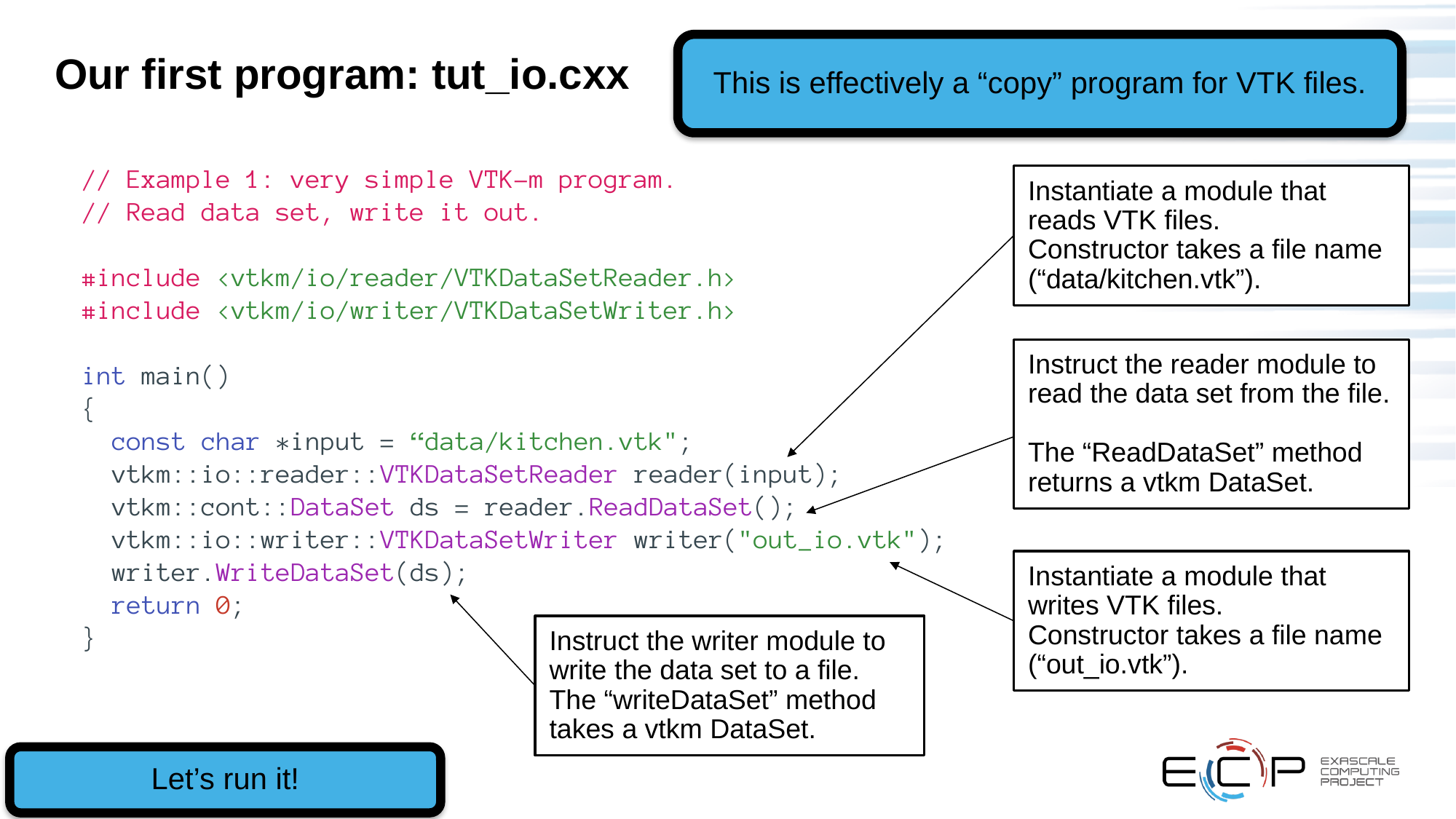

This is effectively a “copy” program for VTK files.
# Our first program: tut_io.cxx
// Example 1: very simple VTK-m program.
// Read data set, write it out.
#include <vtkm/io/reader/VTKDataSetReader.h>
#include <vtkm/io/writer/VTKDataSetWriter.h>

int main()
{
  const char *input = “data/kitchen.vtk";
  vtkm::io::reader::VTKDataSetReader reader(input);
  vtkm::cont::DataSet ds = reader.ReadDataSet();
  vtkm::io::writer::VTKDataSetWriter writer("out_io.vtk");
  writer.WriteDataSet(ds);
  return 0;
}
Instantiate a module that reads VTK files.
Constructor takes a file name (“data/kitchen.vtk”).
Instruct the reader module to read the data set from the file.
The “ReadDataSet” method returns a vtkm DataSet.
Instantiate a module that writes VTK files.
Constructor takes a file name (“out_io.vtk”).
Instruct the writer module to write the data set to a file.
The “writeDataSet” method takes a vtkm DataSet.
Let’s run it!